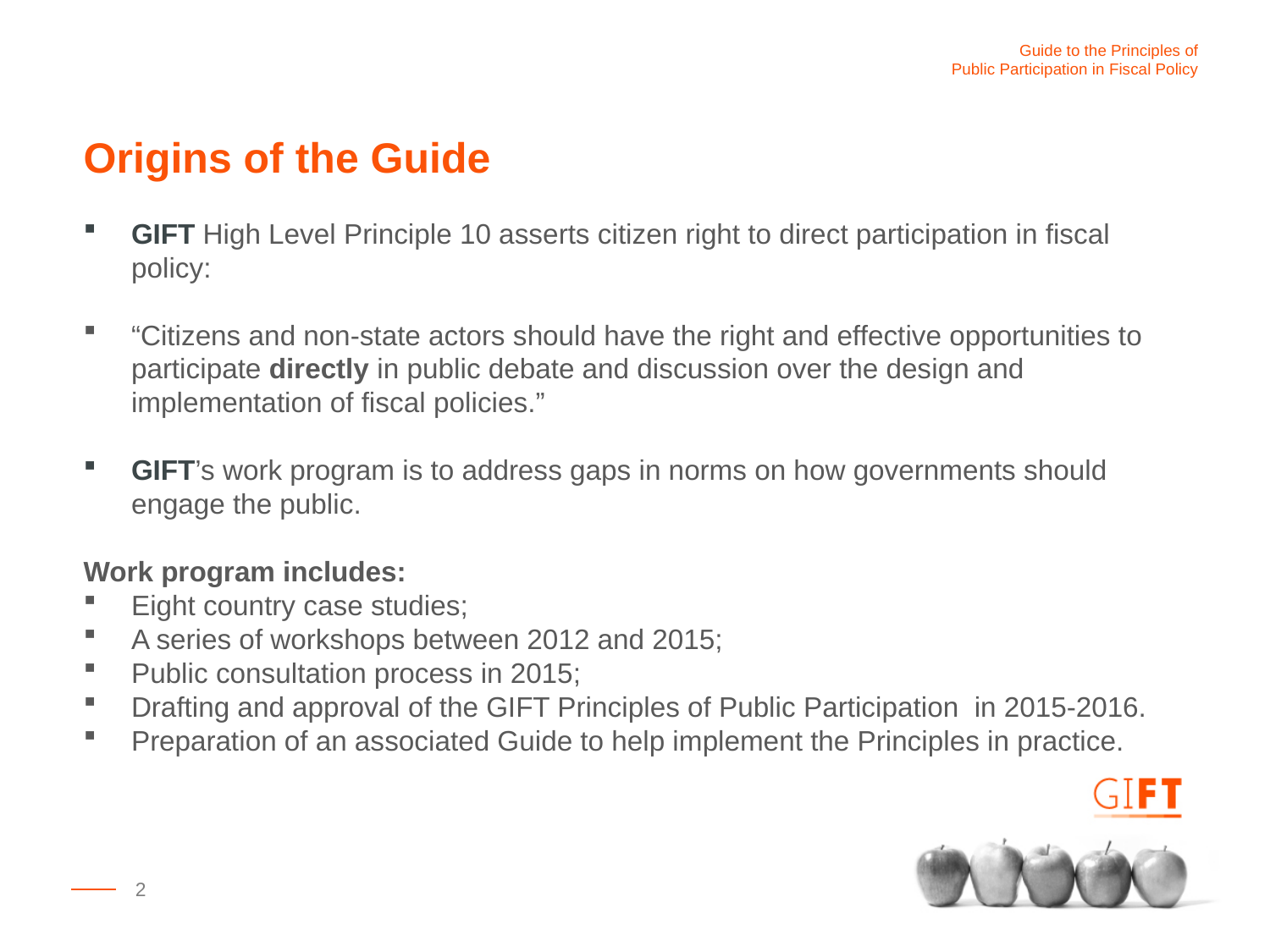

Origins of the Guide

GIFT High Level Principle 10 asserts citizen right to direct participation in fiscal policy:

“Citizens and non-state actors should have the right and effective opportunities to participate directly in public debate and discussion over the design and implementation of fiscal policies.”

GIFT’s work program is to address gaps in norms on how governments should engage the public.

Work program includes:
Eight country case studies;
A series of workshops between 2012 and 2015;
Public consultation process in 2015;
Drafting and approval of the GIFT Principles of Public Participation  in 2015-2016.
Preparation of an associated Guide to help implement the Principles in practice.
2